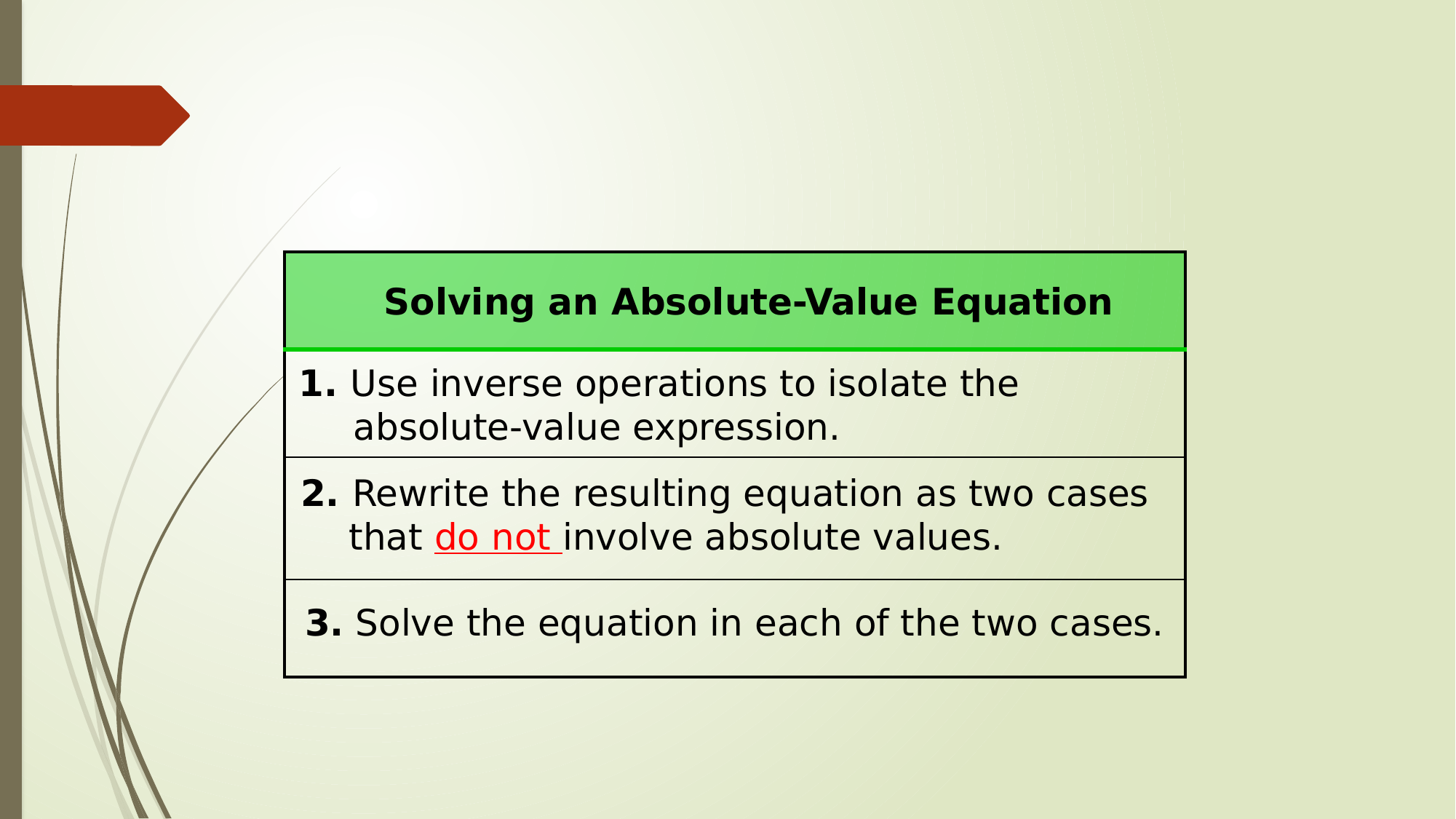

|  |
| --- |
|  |
|  |
|  |
Solving an Absolute-Value Equation
1. Use inverse operations to isolate the absolute-value expression.
2. Rewrite the resulting equation as two cases that do not involve absolute values.
3. Solve the equation in each of the two cases.